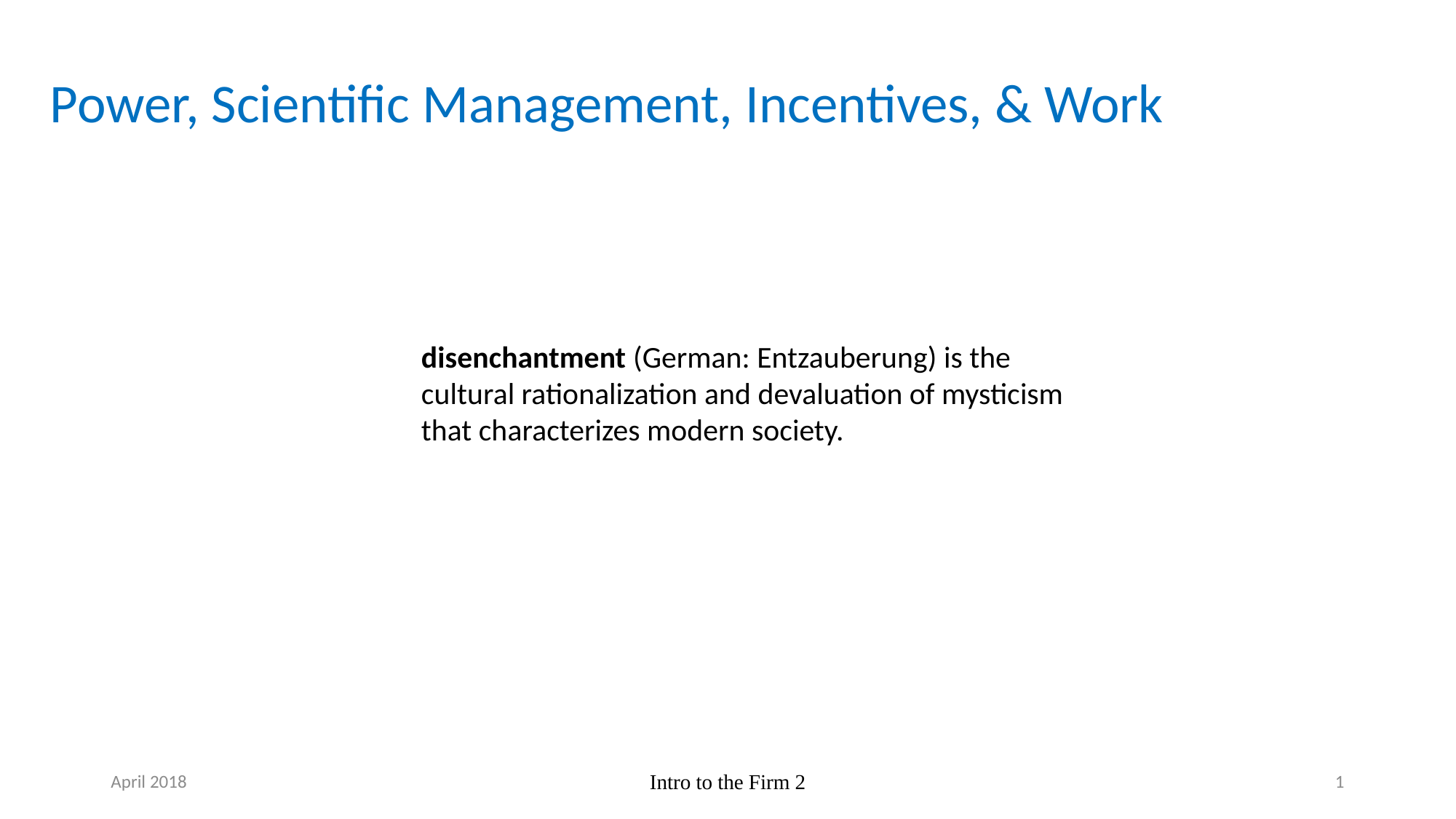

Power, Scientific Management, Incentives, & Work
disenchantment (German: Entzauberung) is the cultural rationalization and devaluation of mysticism that characterizes modern society.
April 2018
Intro to the Firm 2
1